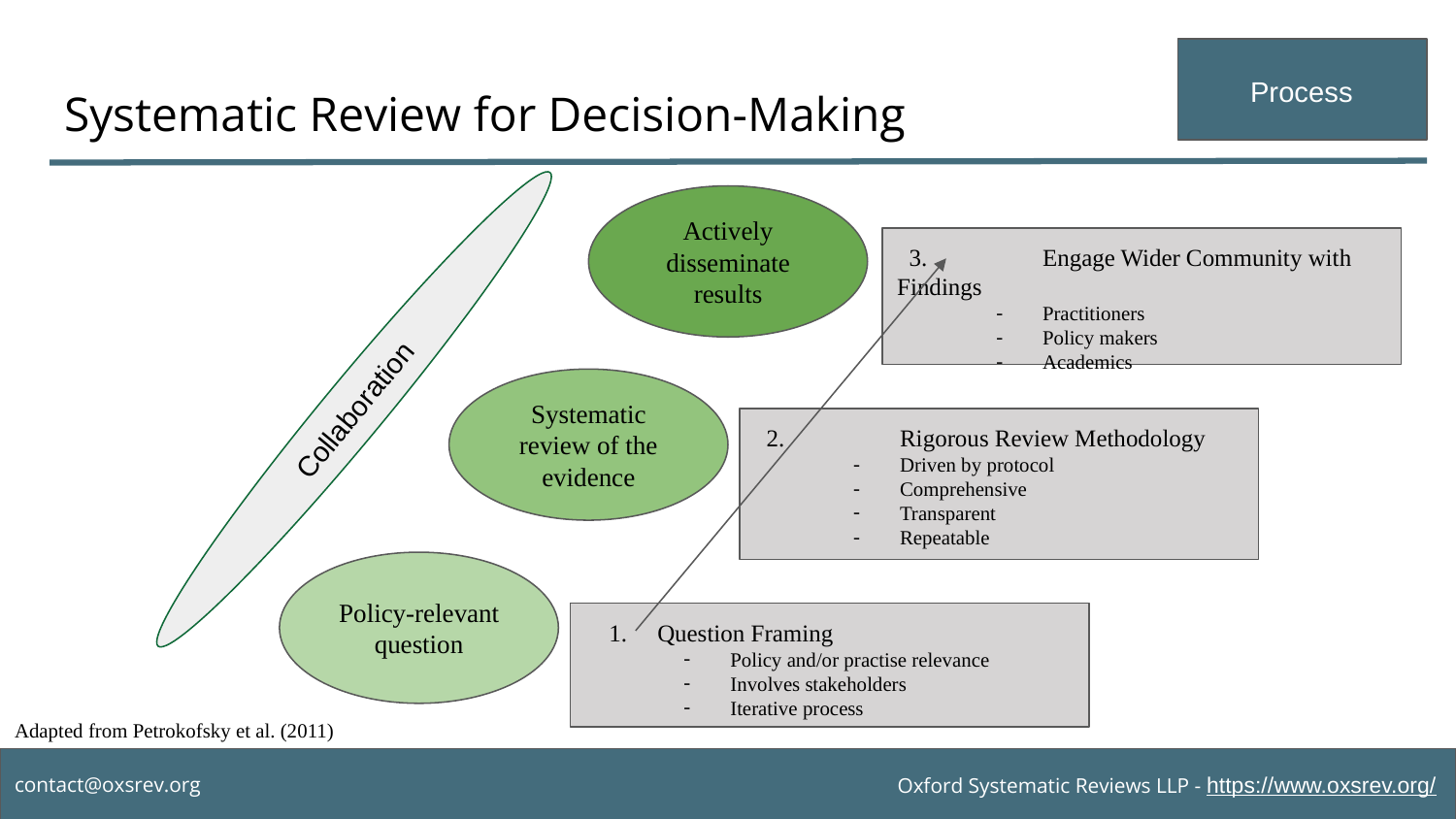

Process
# Systematic Review for Decision-Making
Actively disseminate results
  3.  	Engage Wider Community with Findings
Practitioners
Policy makers
Academics
Systematic review of the evidence
Collaboration
  2.  	Rigorous Review Methodology
Driven by protocol
Comprehensive
Transparent
Repeatable
Policy-relevant question
Question Framing
Policy and/or practise relevance
Involves stakeholders
Iterative process
Adapted from Petrokofsky et al. (2011)